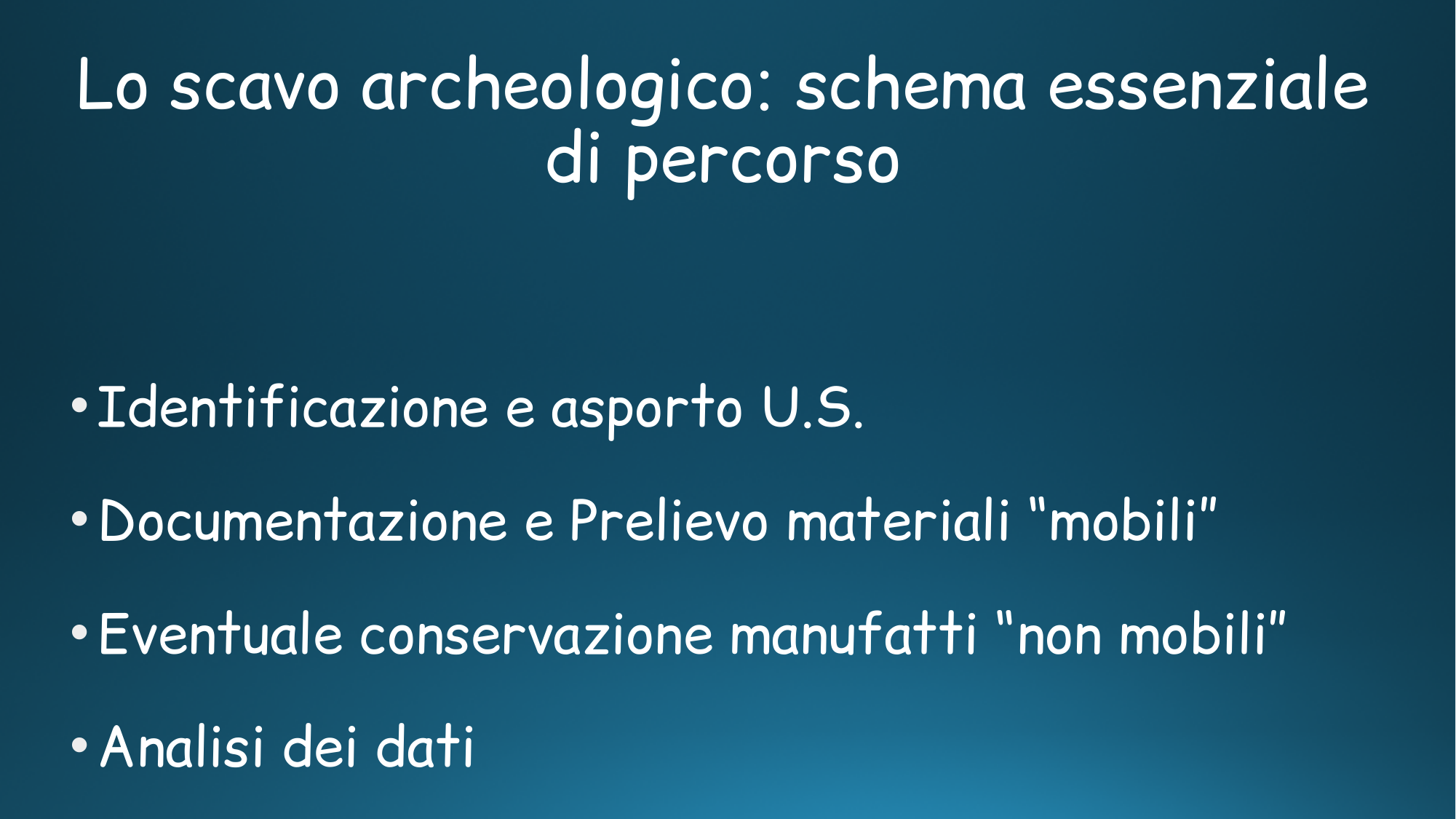

# Lo scavo archeologico: schema essenziale di percorso

Identificazione e asporto U.S.
Documentazione e Prelievo materiali “mobili”
Eventuale conservazione manufatti “non mobili”
Analisi dei dati